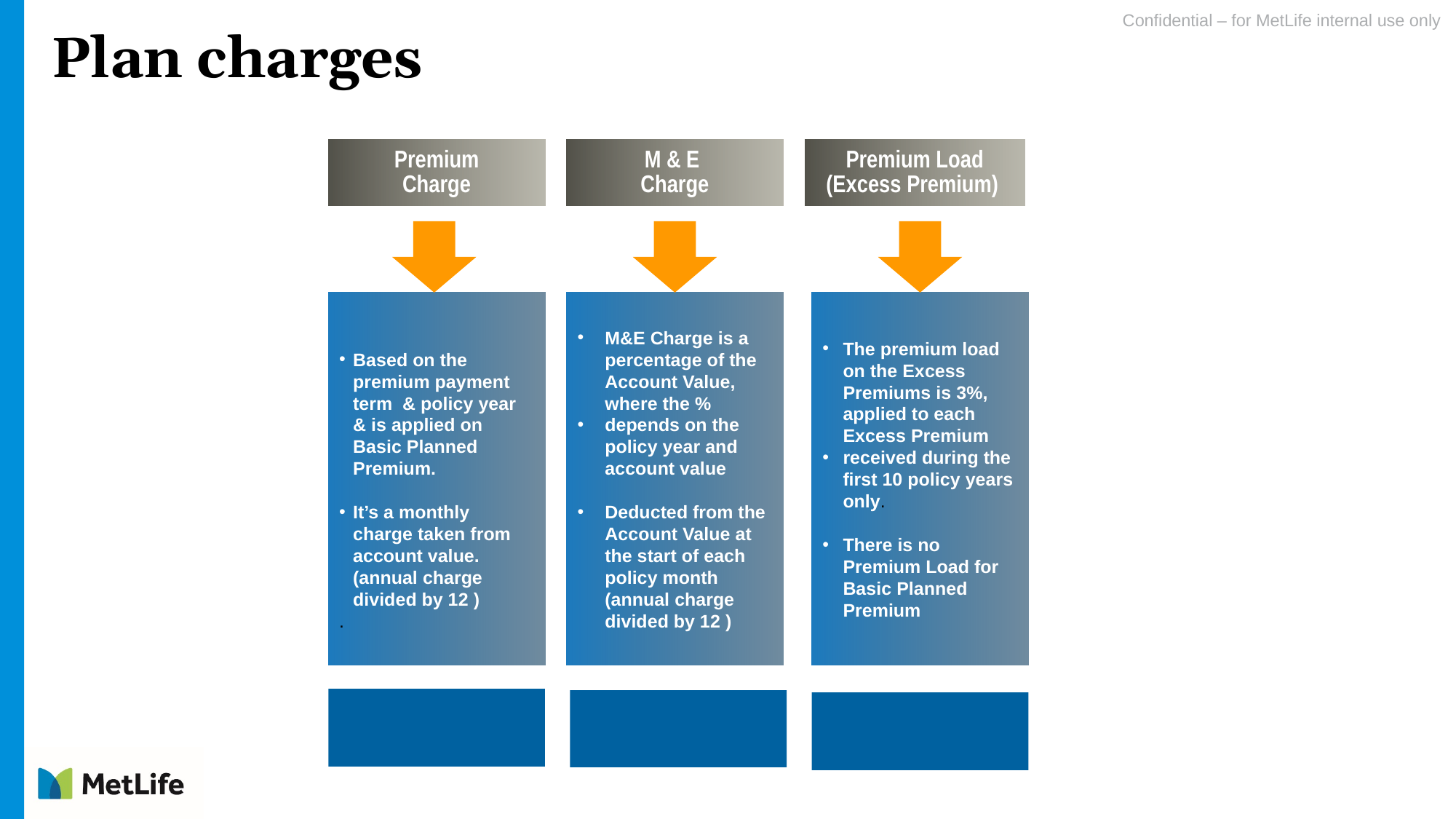

# Plan charges
Premium
Charge
M & E
Charge
Premium Load (Excess Premium)

Based on the premium payment term  & policy year & is applied on Basic Planned Premium.

It’s a monthly charge taken from account value.
(annual charge divided by 12 )
.

M&E Charge is a percentage of the Account Value, where the %
depends on the policy year and account value

Deducted from the Account Value at the start of each policy month (annual charge divided by 12 )

The premium load on the Excess Premiums is 3%, applied to each Excess Premium
received during the first 10 policy years only.

There is no Premium Load for Basic Planned Premium

No Policy Fee

No Bid/Offer Spread

No Premium Modal Load